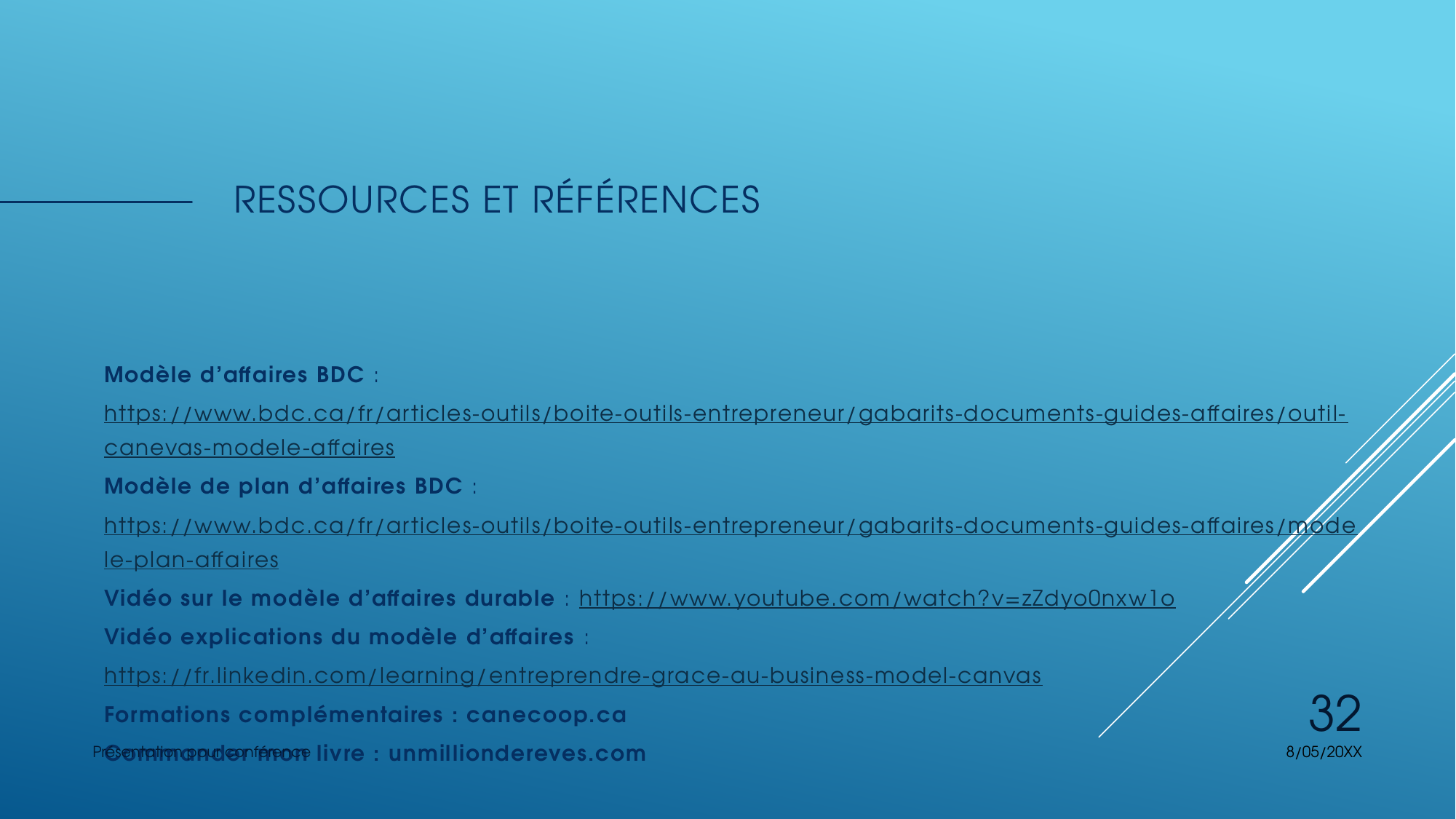

# Ressources et références
Modèle d’affaires BDC : https://www.bdc.ca/fr/articles-outils/boite-outils-entrepreneur/gabarits-documents-guides-affaires/outil-canevas-modele-affaires
Modèle de plan d’affaires BDC : https://www.bdc.ca/fr/articles-outils/boite-outils-entrepreneur/gabarits-documents-guides-affaires/modele-plan-affaires
Vidéo sur le modèle d’affaires durable : https://www.youtube.com/watch?v=zZdyo0nxw1o
Vidéo explications du modèle d’affaires : https://fr.linkedin.com/learning/entreprendre-grace-au-business-model-canvas
Formations complémentaires : canecoop.ca
Commander mon livre : unmilliondereves.com

32
Présentation pour conférence
8/05/20XX